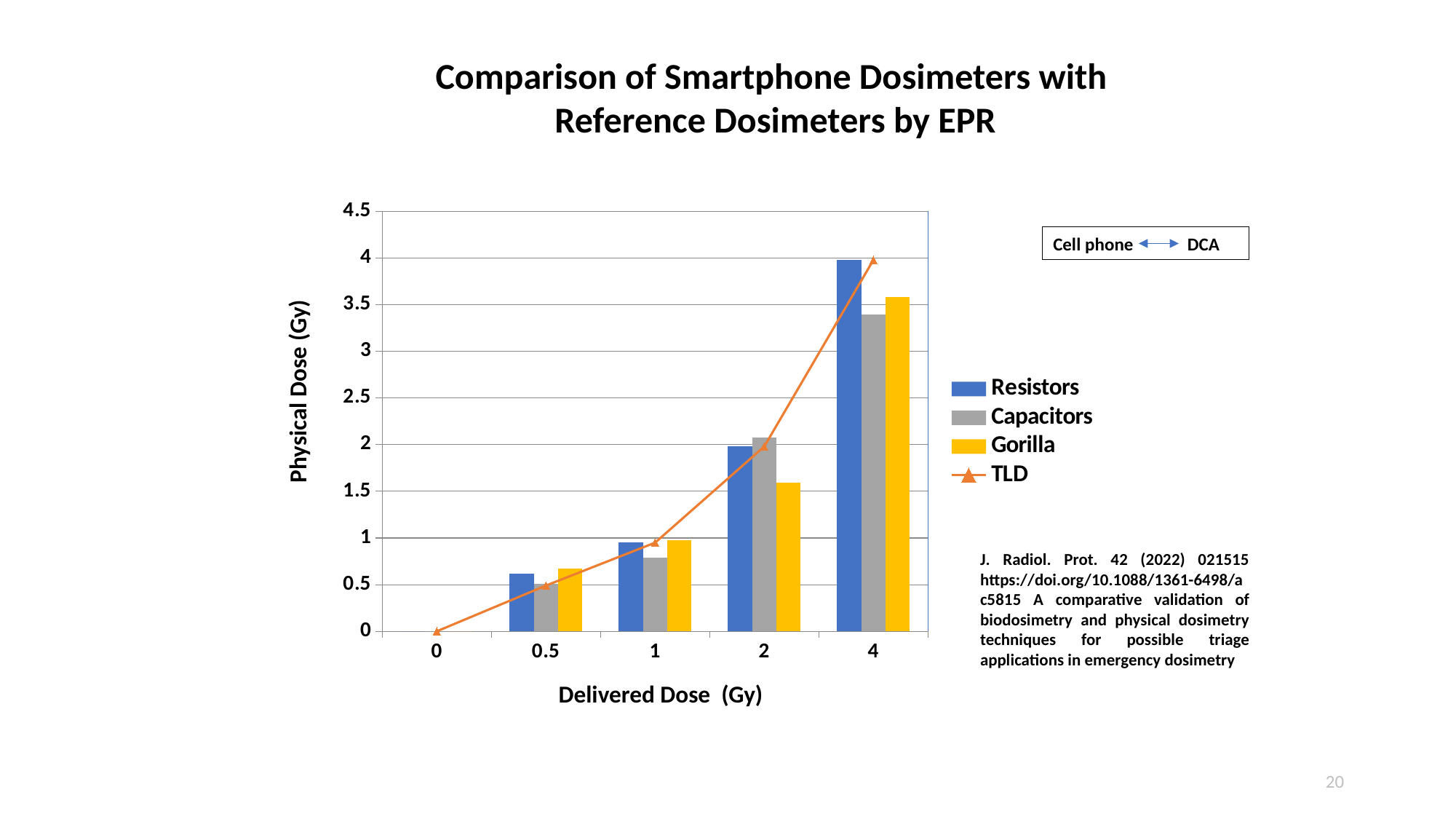

Comparison of Smartphone Dosimeters with
Reference Dosimeters by EPR

[unsupported chart]

Cell phone             DCA
Physical Dose (Gy)
J. Radiol. Prot. 42 (2022) 021515 https://doi.org/10.1088/1361-6498/ac5815 A comparative validation of biodosimetry and physical dosimetry techniques for possible triage applications in emergency dosimetry
Delivered Dose  (Gy)
20